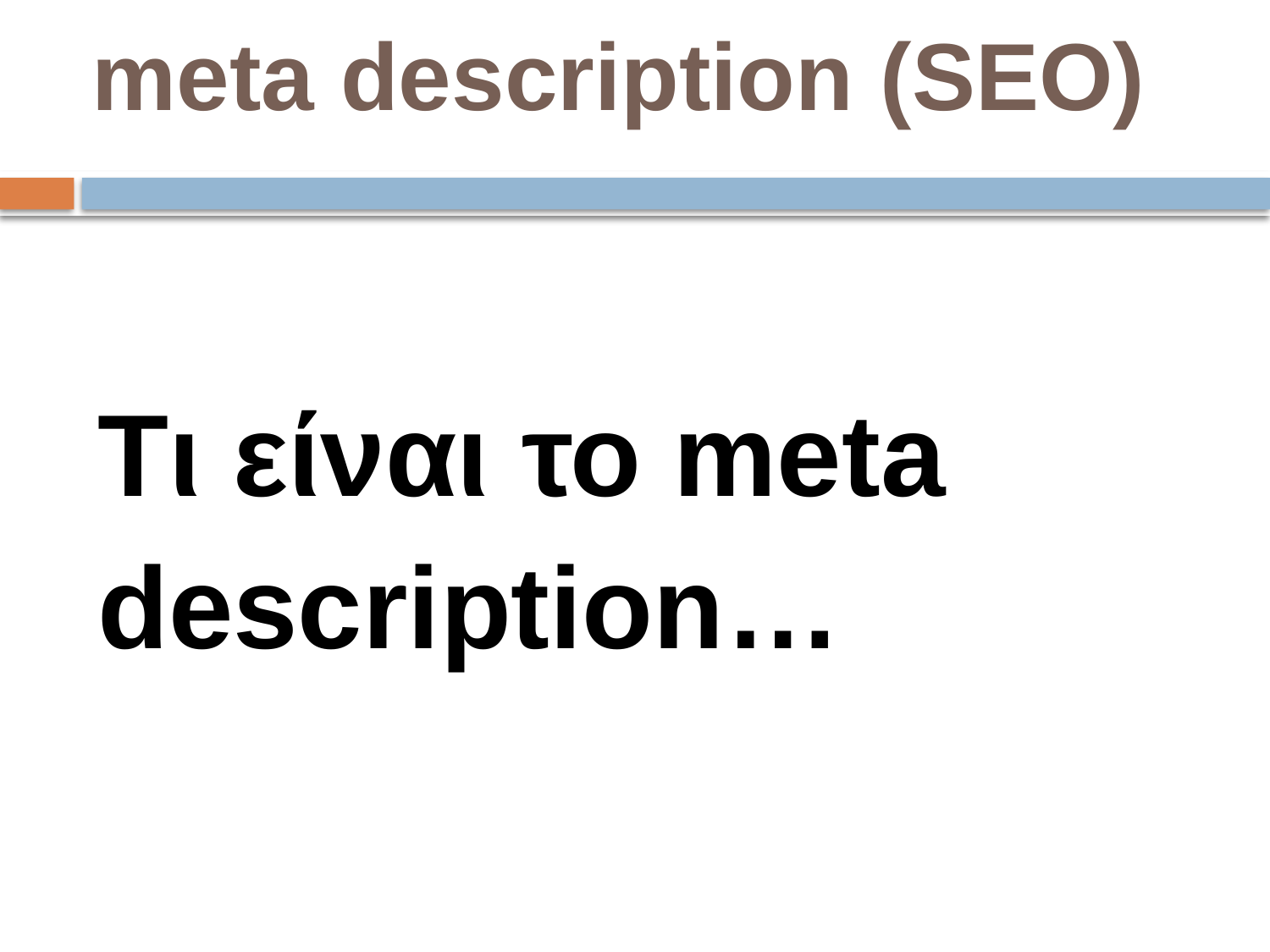

# meta description (SEO)

Tι είναι το meta
description…